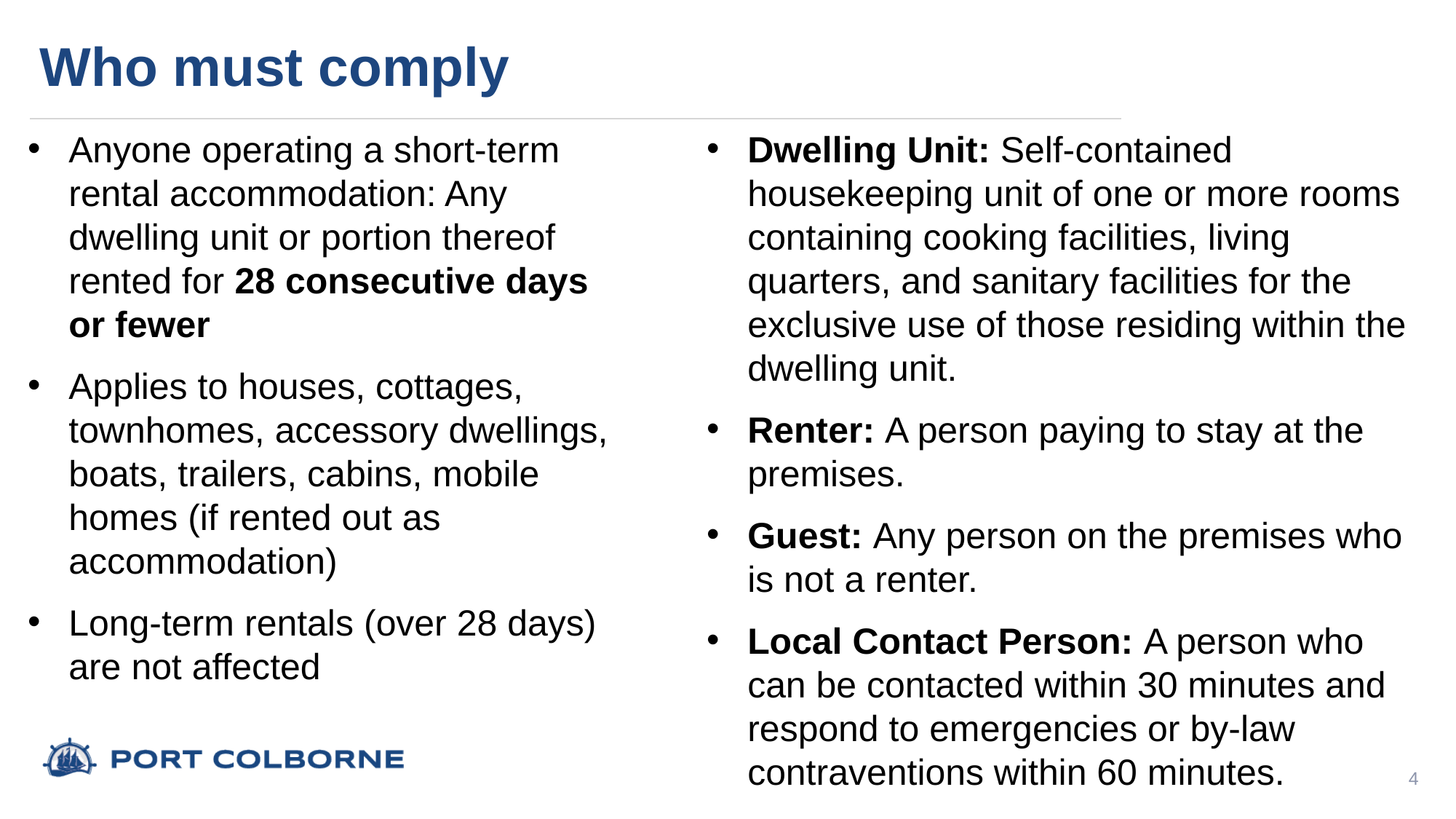

Who must comply
Anyone operating a short-term rental accommodation: Any dwelling unit or portion thereof rented for 28 consecutive days or fewer
Applies to houses, cottages, townhomes, accessory dwellings, boats, trailers, cabins, mobile homes (if rented out as accommodation)
Long-term rentals (over 28 days) are not affected
Dwelling Unit: Self-contained housekeeping unit of one or more rooms containing cooking facilities, living quarters, and sanitary facilities for the exclusive use of those residing within the dwelling unit.
Renter: A person paying to stay at the premises.
Guest: Any person on the premises who is not a renter.
Local Contact Person: A person who can be contacted within 30 minutes and respond to emergencies or by-law contraventions within 60 minutes.
4